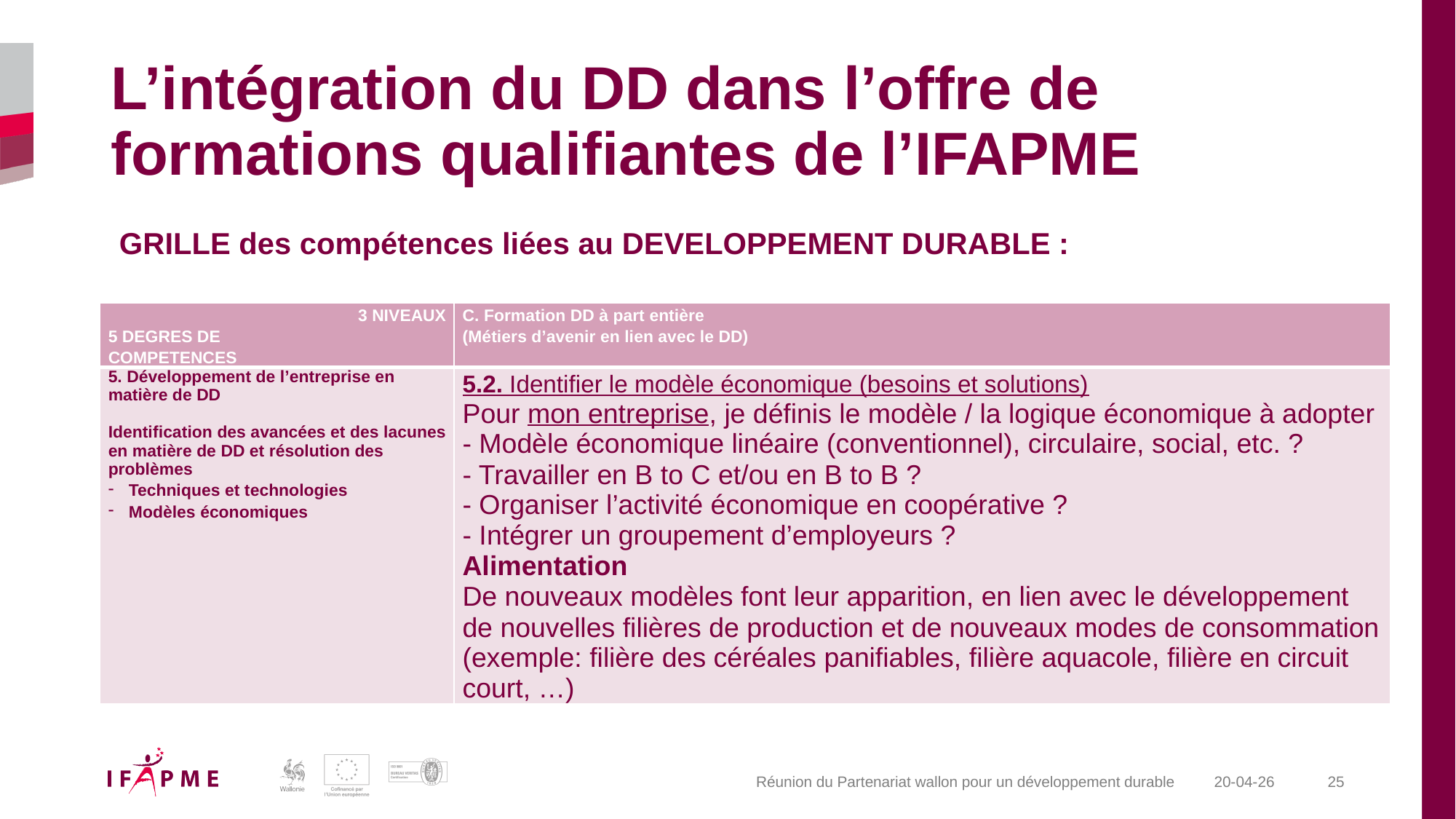

# L’intégration du DD dans l’offre de formations qualifiantes de l’IFAPME
 GRILLE des compétences liées au DEVELOPPEMENT DURABLE :

| 3 NIVEAUX 5 DEGRES DE COMPETENCES | C. Formation DD à part entière (Métiers d’avenir en lien avec le DD) |
| --- | --- |
| 5. Développement de l’entreprise en matière de DD   Identification des avancées et des lacunes en matière de DD et résolution des problèmes Techniques et technologies Modèles économiques | 5.2. Identifier le modèle économique (besoins et solutions) Pour mon entreprise, je définis le modèle / la logique économique à adopter - Modèle économique linéaire (conventionnel), circulaire, social, etc. ? - Travailler en B to C et/ou en B to B ? - Organiser l’activité économique en coopérative ? - Intégrer un groupement d’employeurs ? Alimentation De nouveaux modèles font leur apparition, en lien avec le développement de nouvelles filières de production et de nouveaux modes de consommation (exemple: filière des céréales panifiables, filière aquacole, filière en circuit court, …) |
Réunion du Partenariat wallon pour un développement durable
20-04-26
25